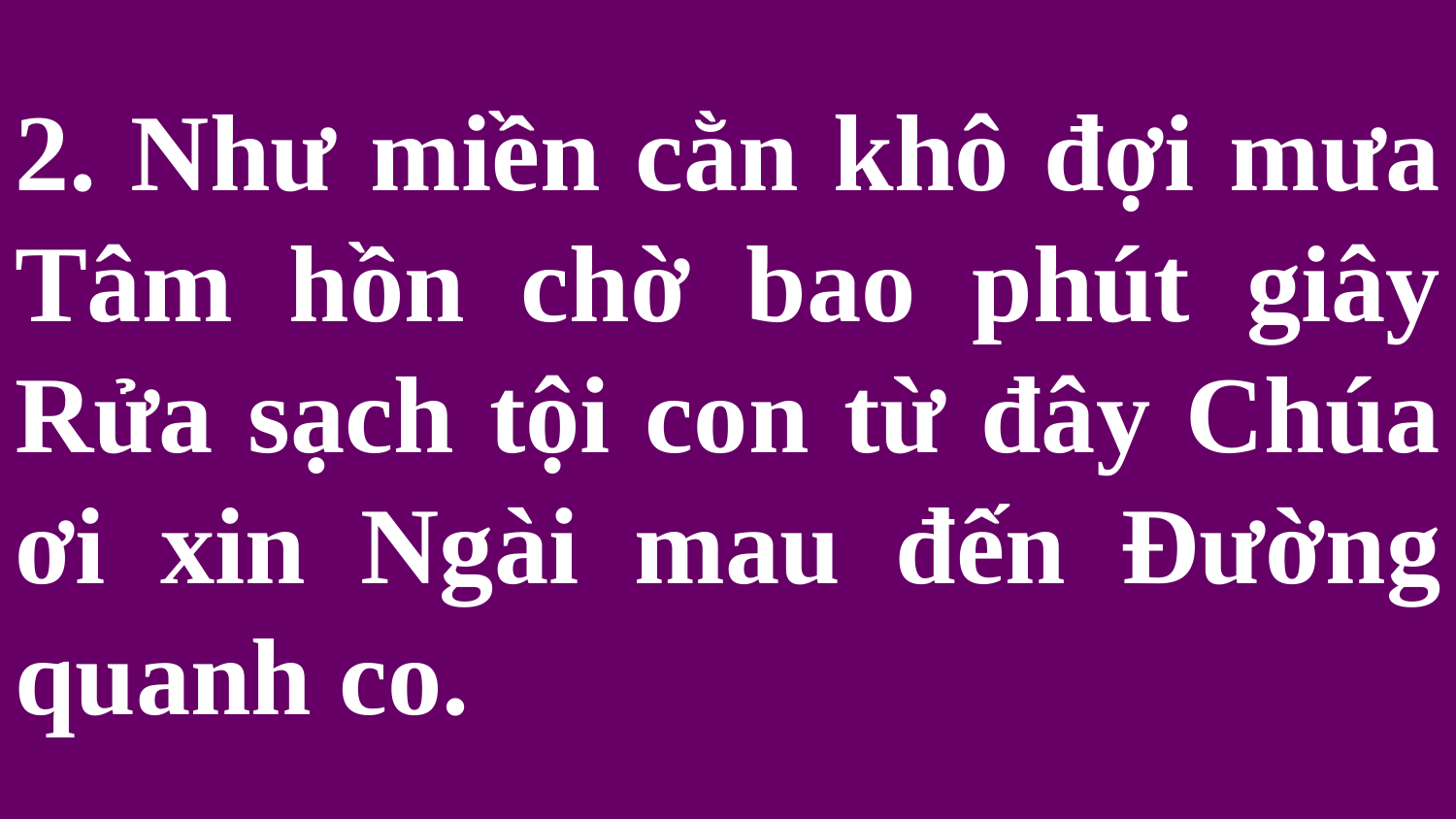

# 2. Như miền cằn khô đợi mưa Tâm hồn chờ bao phút giây Rửa sạch tội con từ đây Chúa ơi xin Ngài mau đến Đường quanh co.